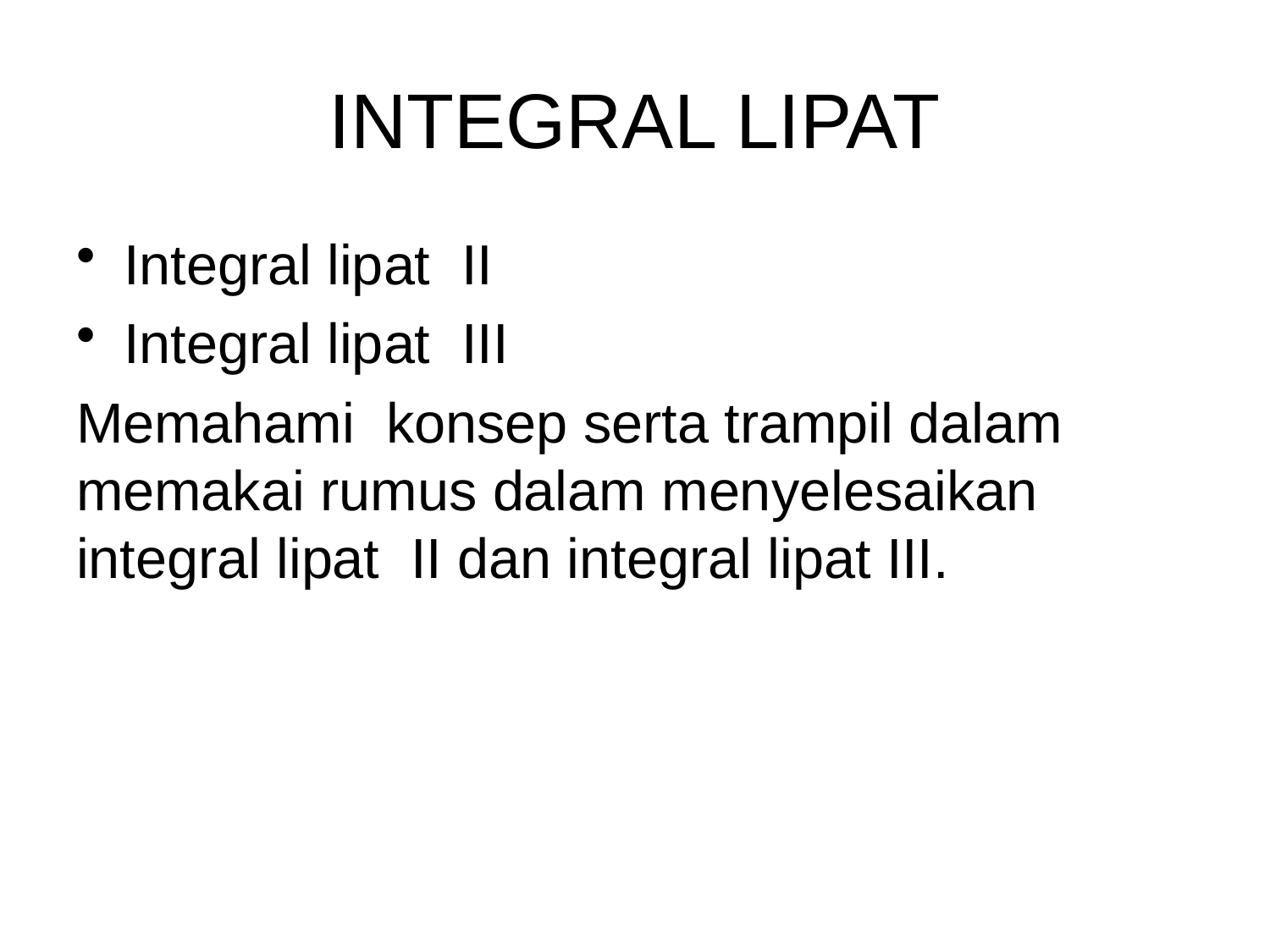

# INTEGRAL LIPAT
Integral lipat  II
Integral lipat  III
Memahami  konsep serta trampil dalam memakai rumus dalam menyelesaikan  integral lipat  II dan integral lipat III.